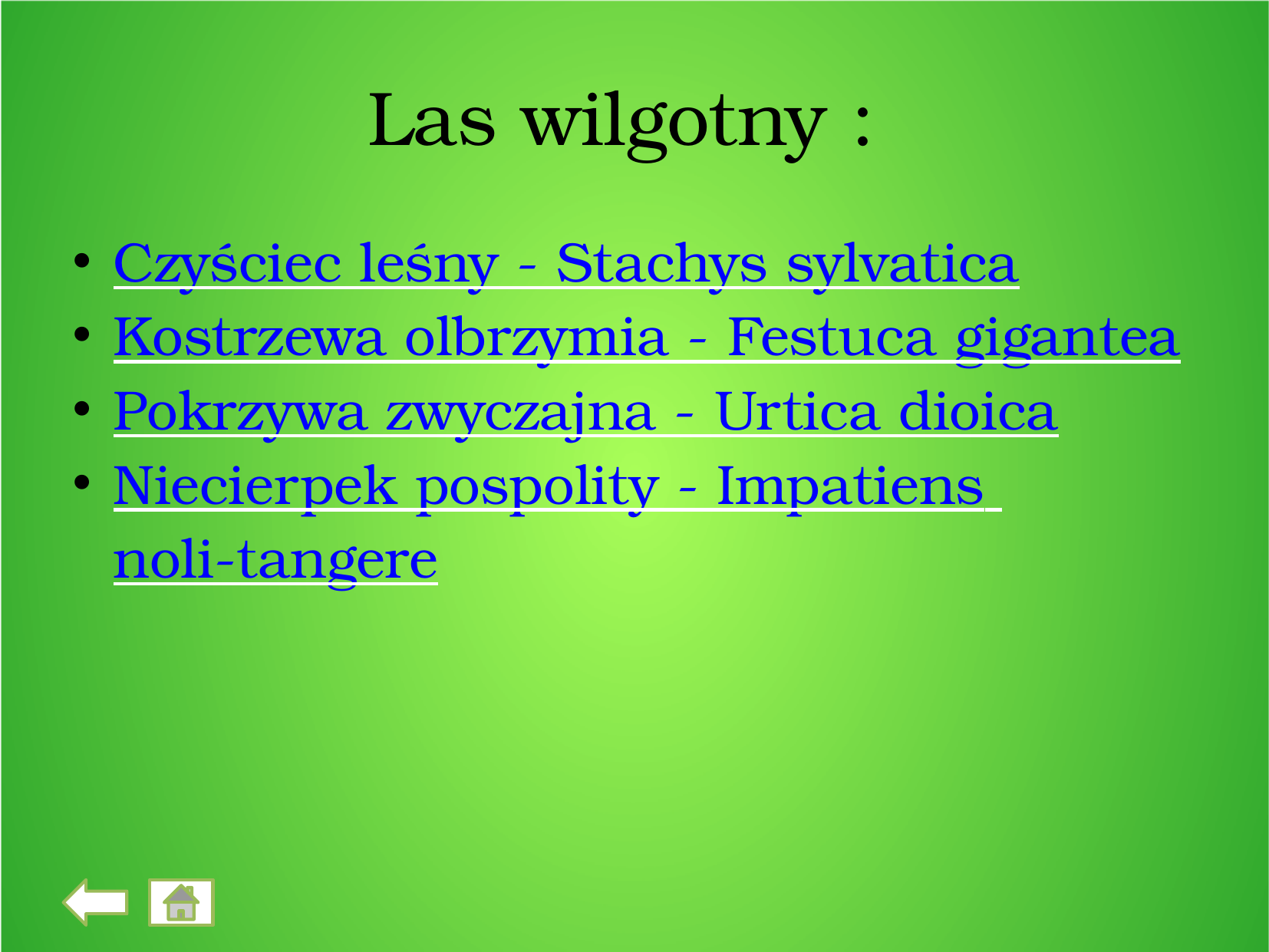

Las wilgotny :
Czyściec leśny - Stachys sylvatica
Kostrzewa olbrzymia - Festuca gigantea
Pokrzywa zwyczajna - Urtica dioica
Niecierpek pospolity - Impatiens noli-tangere